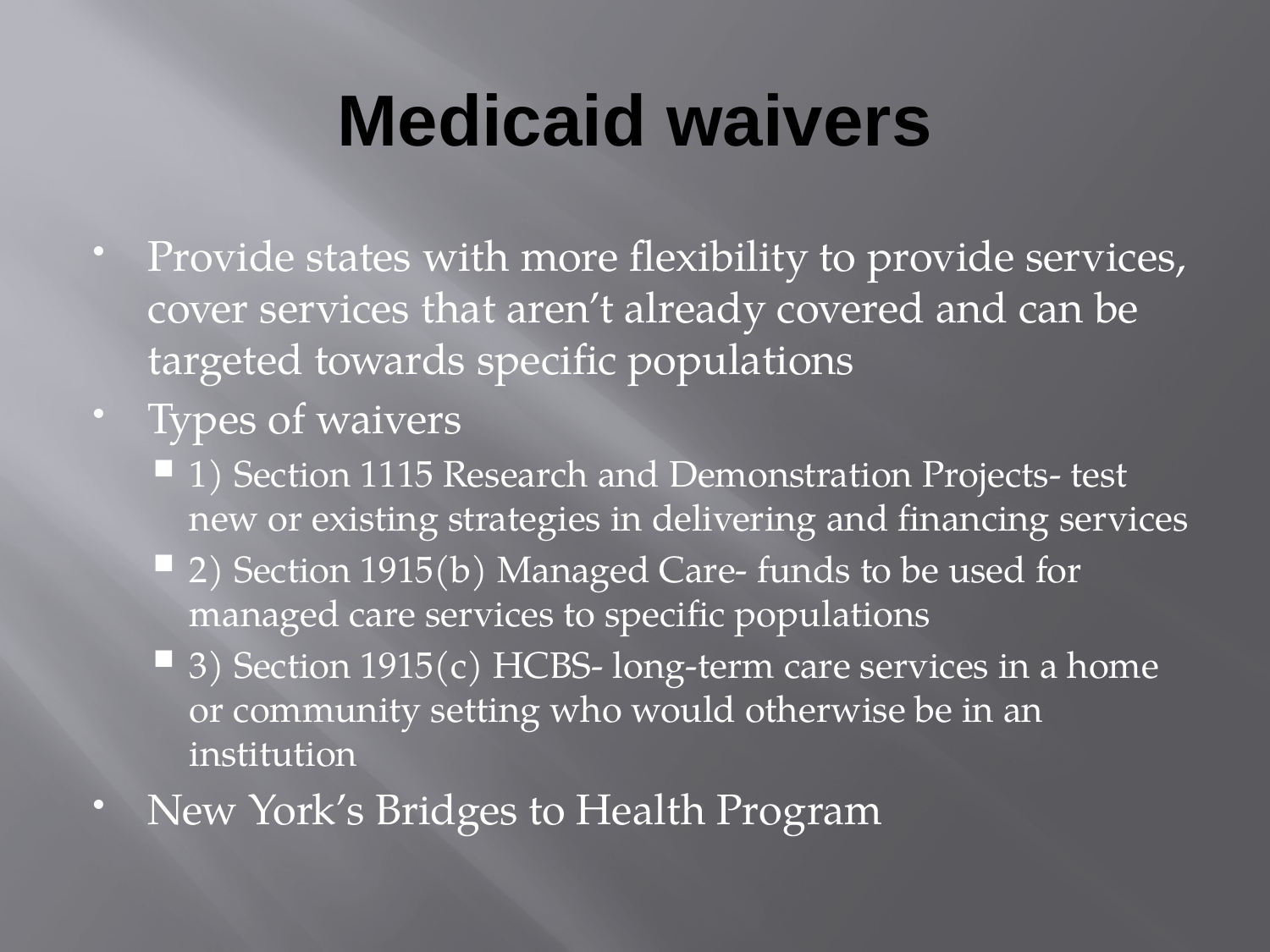

# Medicaid waivers
Provide states with more flexibility to provide services, cover services that aren’t already covered and can be targeted towards specific populations
Types of waivers
1) Section 1115 Research and Demonstration Projects- test new or existing strategies in delivering and financing services
2) Section 1915(b) Managed Care- funds to be used for managed care services to specific populations
3) Section 1915(c) HCBS- long-term care services in a home or community setting who would otherwise be in an institution
New York’s Bridges to Health Program